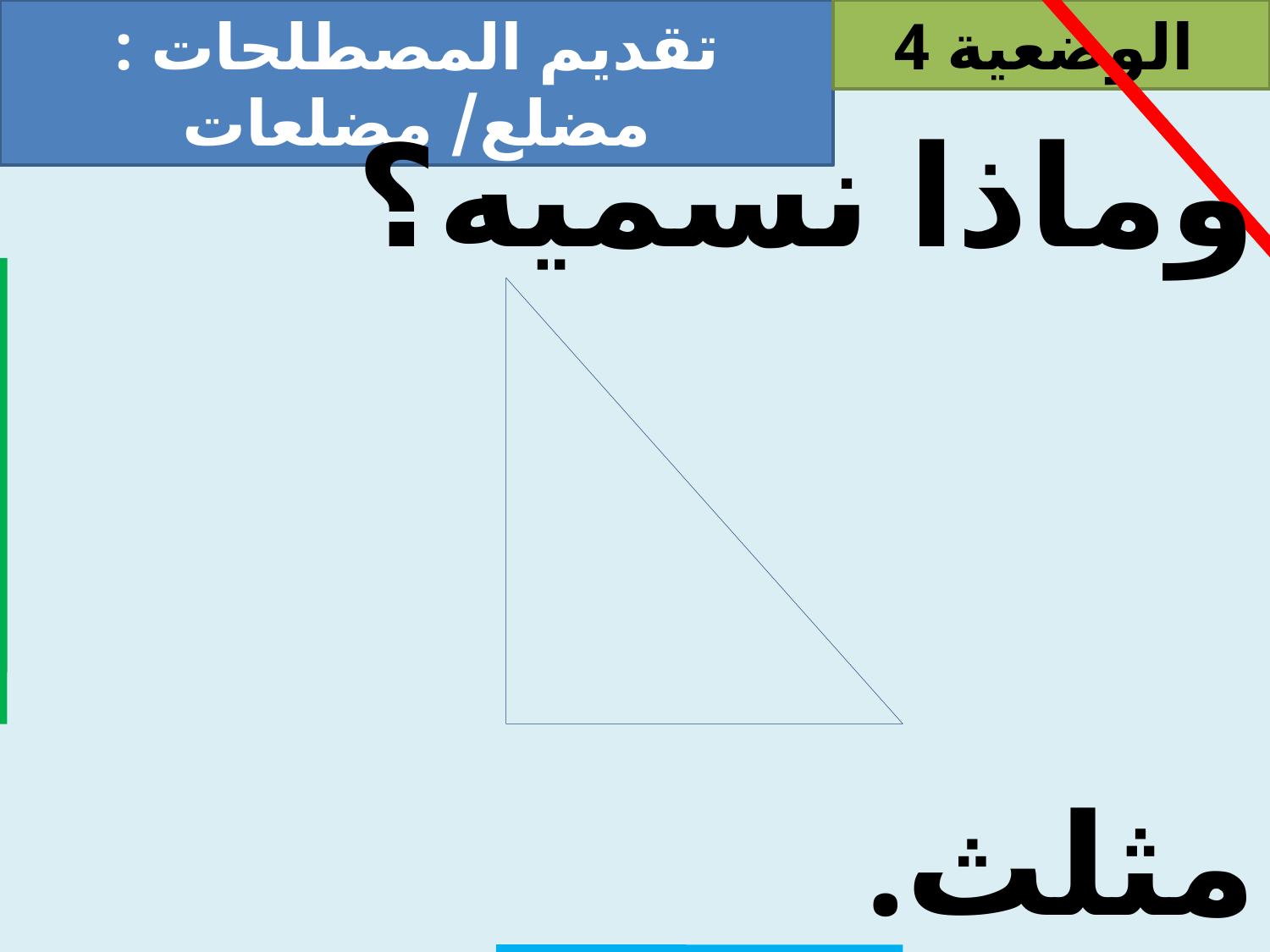

تقديم المصطلحات : مضلع/ مضلعات
الوضعية 4
وماذا نسميه؟

مثلث.